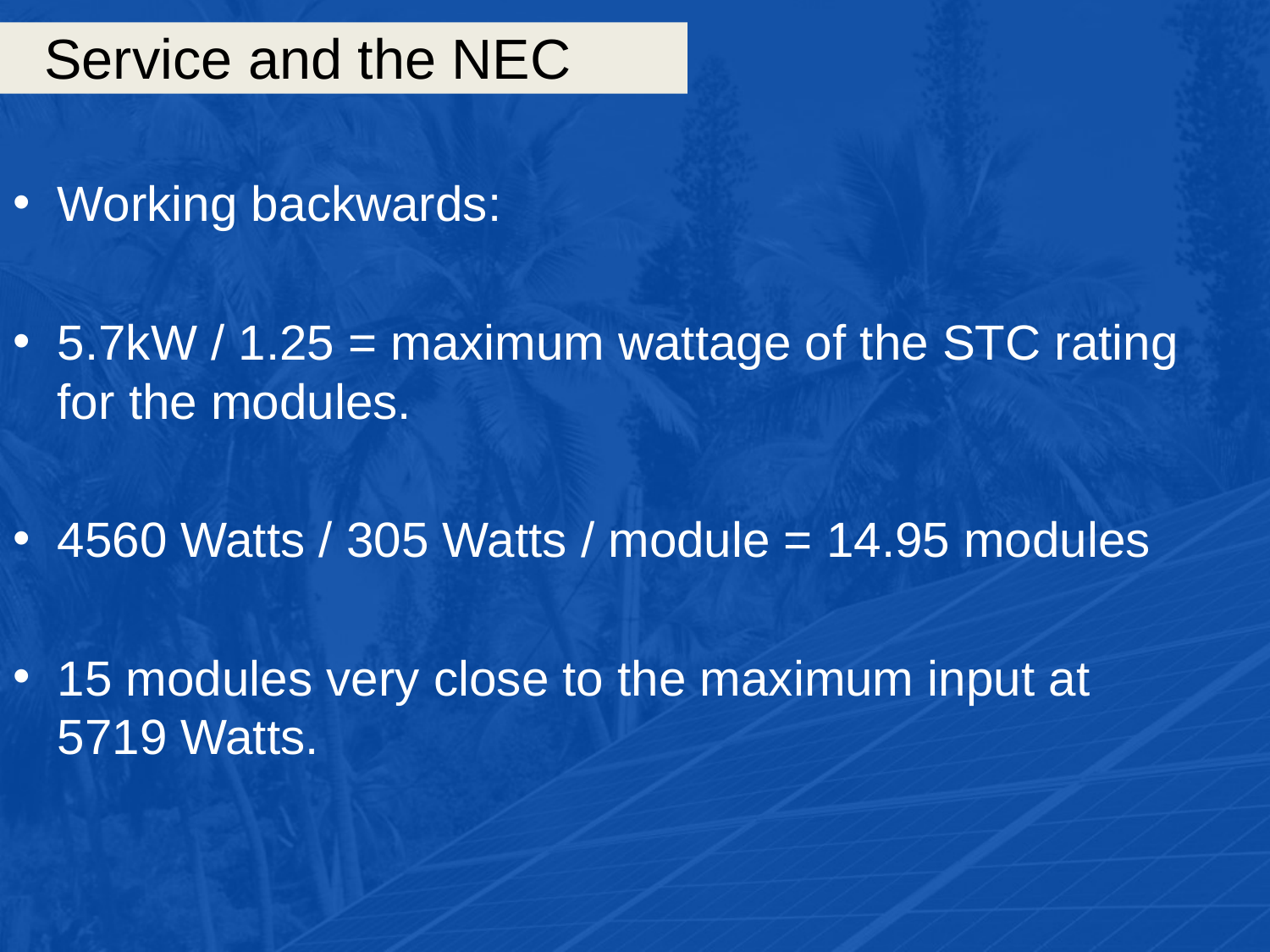

# Service and the NEC
Working backwards:

5.7kW / 1.25 = maximum wattage of the STC rating for the modules.

4560 Watts / 305 Watts / module = 14.95 modules

15 modules very close to the maximum input at 5719 Watts.